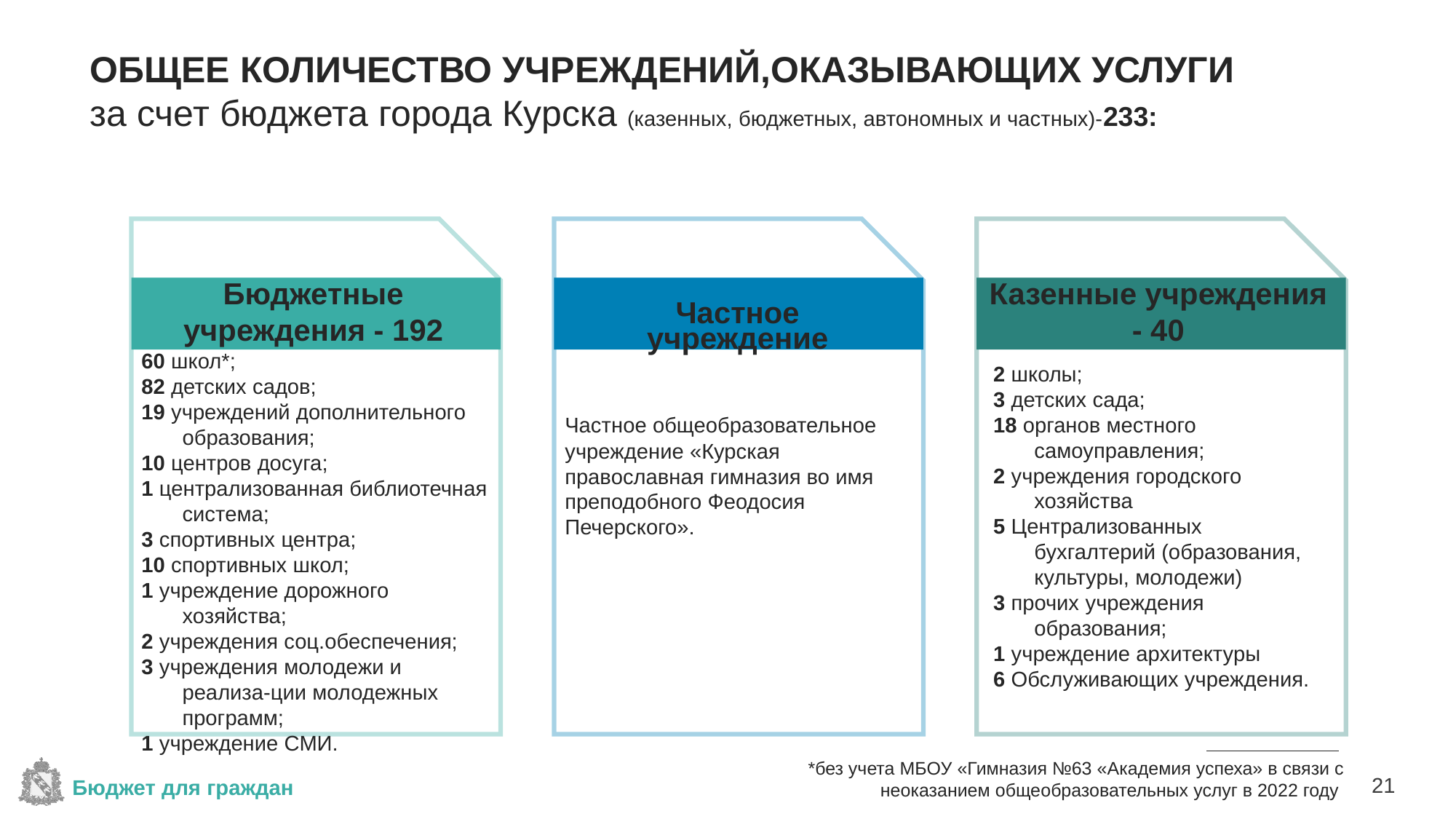

ОБЩЕЕ КОЛИЧЕСТВО УЧРЕЖДЕНИЙ,ОКАЗЫВАЮЩИХ УСЛУГИ
за счет бюджета города Курска (казенных, бюджетных, автономных и частных)-233:

Частное общеобразовательное учреждение «Курская православная гимназия во имя преподобного Феодосия Печерского».

Perfect Concept
60 школ*;
82 детских садов;
19 учреждений дополнительного образования;
10 центров досуга;
1 централизованная библиотечная система;
3 спортивных центра;
10 спортивных школ;
1 учреждение дорожного хозяйства;
2 учреждения соц.обеспечения;
3 учреждения молодежи и реализа-ции молодежных программ;
1 учреждение СМИ.
2 школы;
3 детских сада;
18 органов местного самоуправления;
2 учреждения городского хозяйства
5 Централизованных бухгалтерий (образования, культуры, молодежи)
3 прочих учреждения  образования;
1 учреждение архитектуры
6 Обслуживающих учреждения.
Казенные учреждения - 40
Бюджетные учреждения - 192
Частное учреждение
*без учета МБОУ «Гимназия №63 «Академия успеха» в связи с неоказанием общеобразовательных услуг в 2022 году